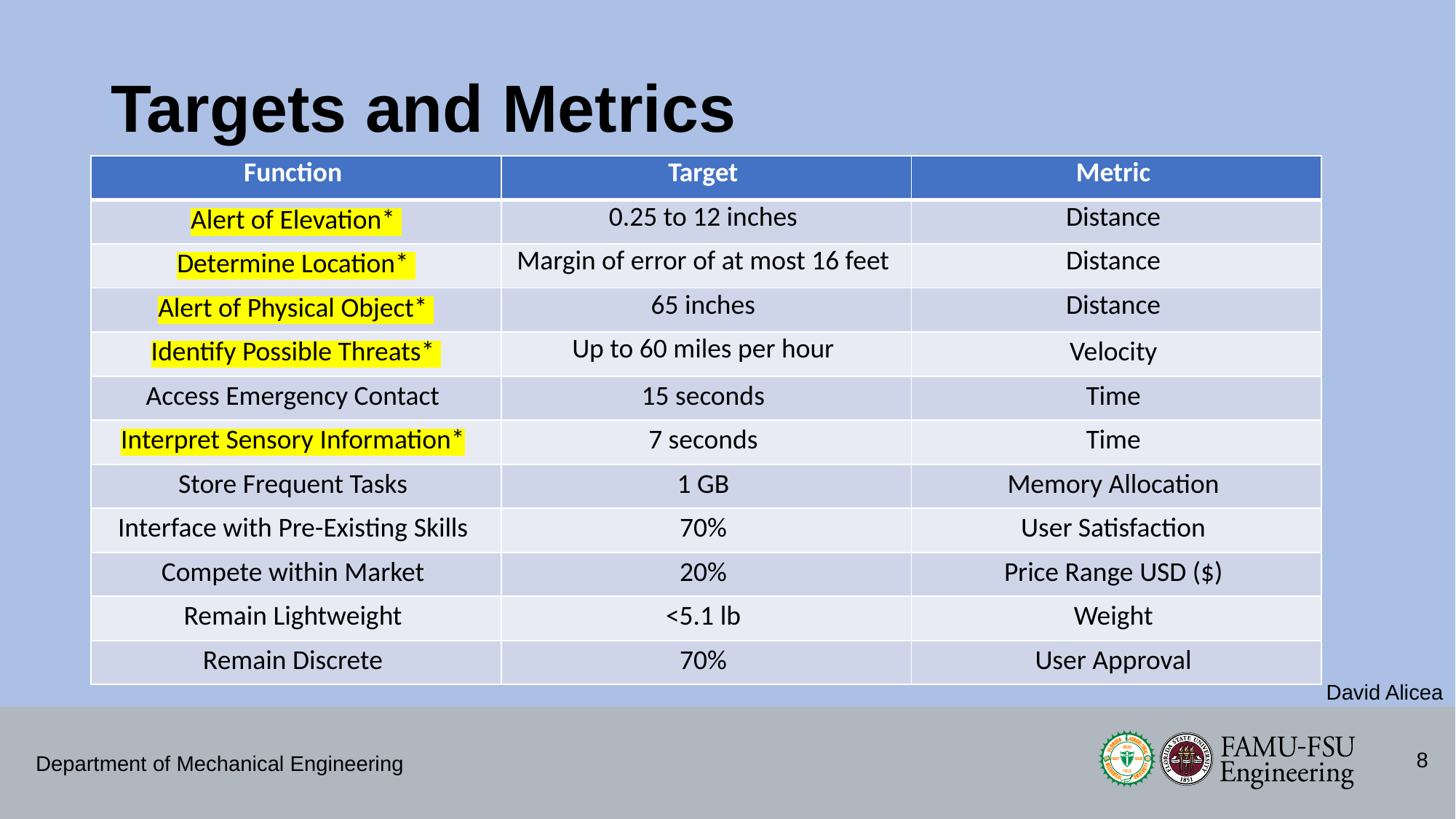

# Targets and Metrics
| Function | Target | Metric |
| --- | --- | --- |
| Alert of Elevation\* | 0.25 to 12 inches | Distance |
| Determine Location\* | Margin of error of at most 16 feet | Distance |
| Alert of Physical Object\* | 65 inches | Distance |
| Identify Possible Threats\* | Up to 60 miles per hour | Velocity |
| Access Emergency Contact | 15 seconds | Time |
| Interpret Sensory Information\* | 7 seconds | Time |
| Store Frequent Tasks | 1 GB | Memory Allocation |
| Interface with Pre-Existing Skills | 70% | User Satisfaction |
| Compete within Market | 20% | Price Range USD ($) |
| Remain Lightweight | <5.1 lb | Weight |
| Remain Discrete | 70% | User Approval |
David Alicea

8